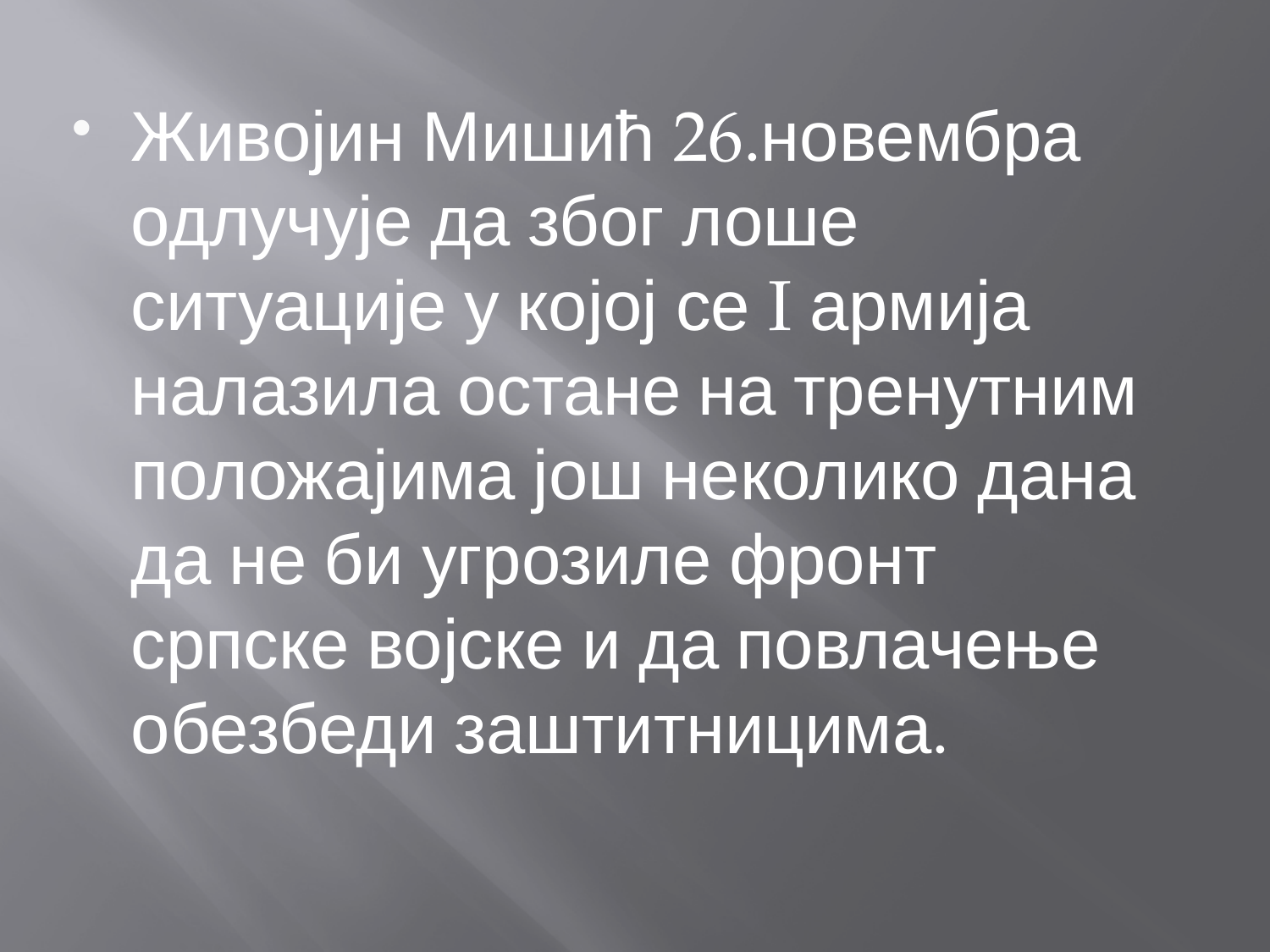

Живојин Мишић 26.новембра одлучује да због лоше ситуације у којој се I армија налазила остане на тренутним положајима још неколико дана да не би угрозиле фронт српске војске и да повлачење обезбеди заштитницима.